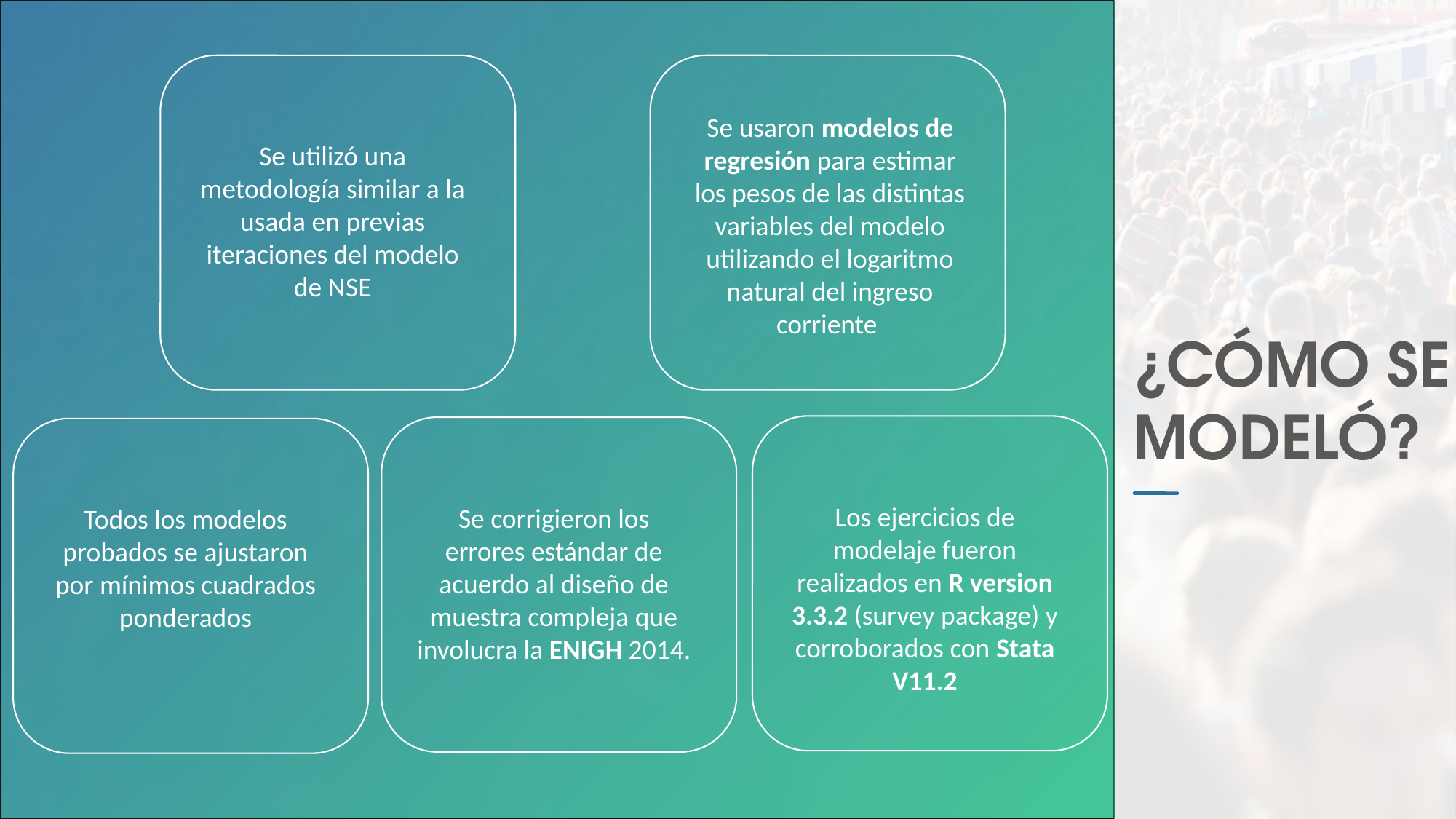

Se utilizó una metodología similar a la usada en previas iteraciones del modelo de NSE

Se usaron modelos de regresión para estimar los pesos de las distintas variables del modelo utilizando el logaritmo natural del ingreso corriente
¿CÓMO SE MODELÓ?

Los ejercicios de modelaje fueron realizados en R version 3.3.2 (survey package) y corroborados con Stata V11.2

Se corrigieron los errores estándar de acuerdo al diseño de muestra compleja que involucra la ENIGH 2014.

Todos los modelos probados se ajustaron por mínimos cuadrados ponderados